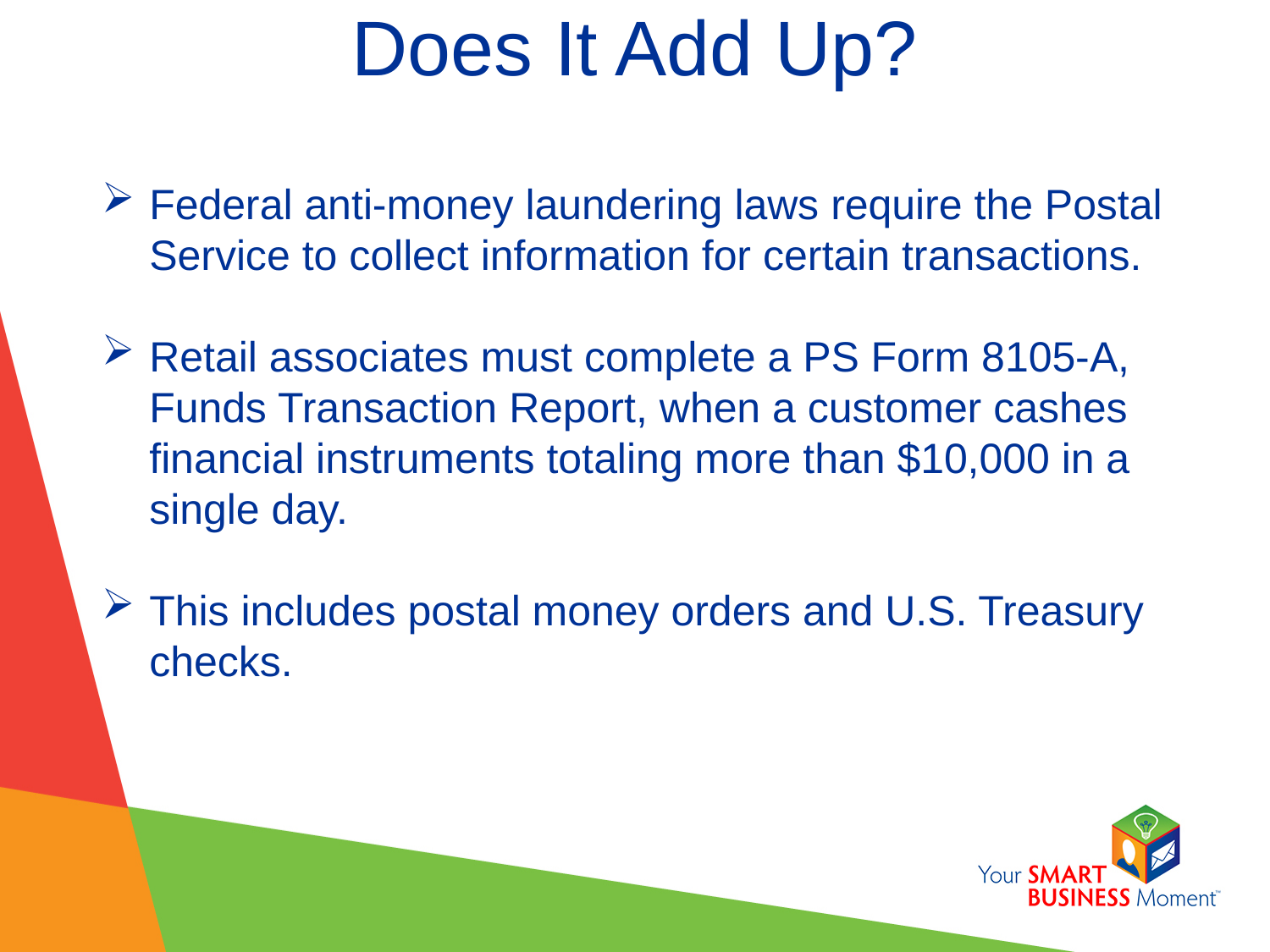

# Does It Add Up?

Federal anti-money laundering laws require the Postal Service to collect information for certain transactions.

Retail associates must complete a PS Form 8105-A, Funds Transaction Report, when a customer cashes financial instruments totaling more than $10,000 in a single day.

This includes postal money orders and U.S. Treasury checks.